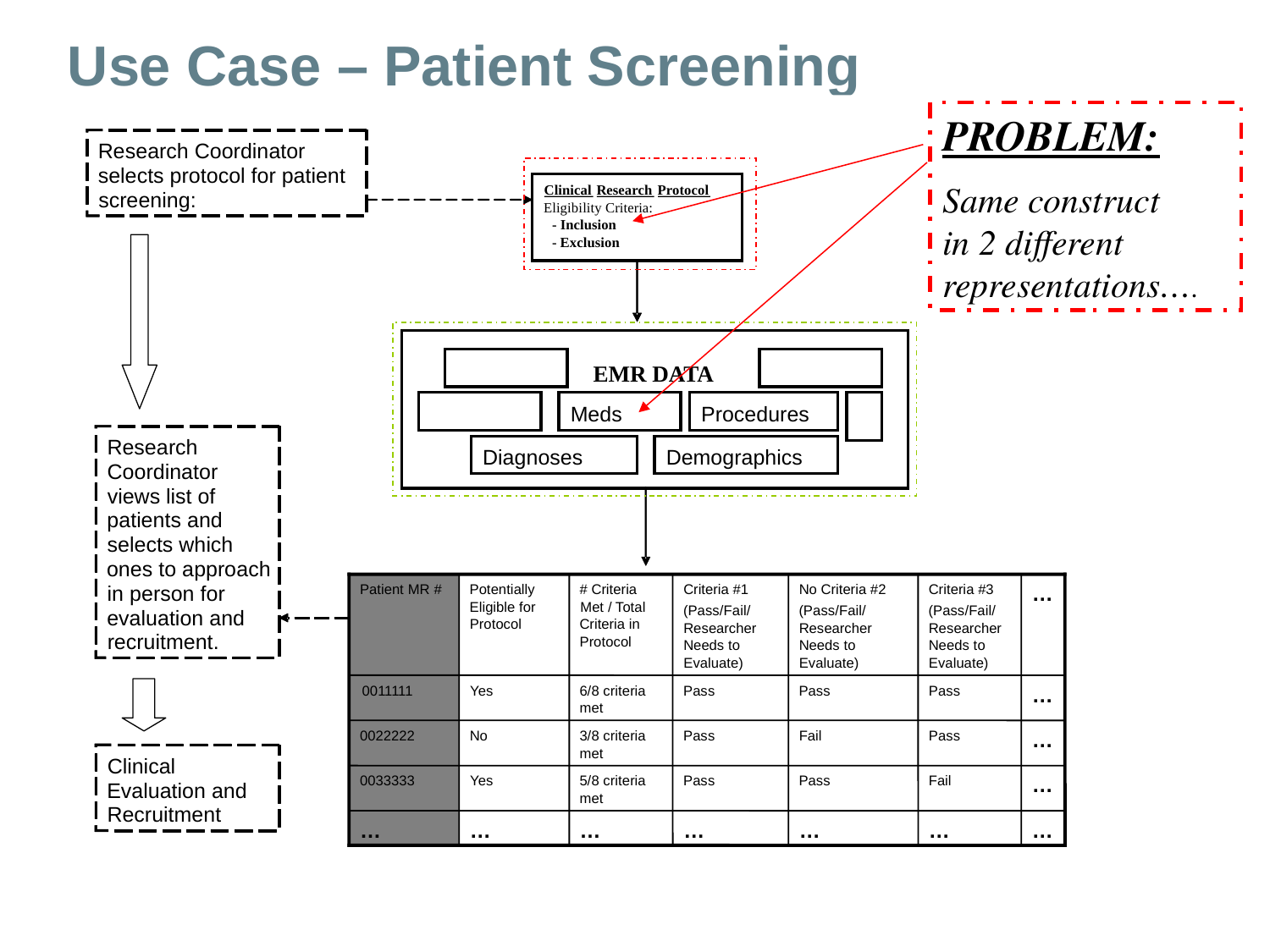

Use Case – Patient Screening

-

-

Research Coordinator
selects protocol for patient

Clinical
Research
Protocol
screening:

Eligibility Criteria:
-
Inclusion
-
Exclusion

EMR DATA

Meds
Procedures

Diagnoses
Demographics

Research
Coordinator
views list of

patients and
selects which
ones to approach

…
Patient MR #
Potentially
# Criteria
Criteria #1
No Criteria #2
Criteria #3
Eligible for
Met / Total
(Pass/Fail/
(Pass/Fail/
(Pass/Fail/
Protocol
Criteria in
Researcher
Researcher
Researcher
Protocol
Needs to
Needs to
Needs to
Evaluate)
Evaluate)
Evaluate)

…
0011111
Yes
6/8 criteria
Pass
Pass
Pass
met

…
0022222
No
3/8 criteria
Pass
Fail
Pass
met

…
0033333
Yes
5/8 criteria
Pass
Pass
Fail
met

…
…
…
…
…
…
…

in person for
evaluation and

recruitment.

Clinical
Evaluation and
Recruitment
PROBLEM:
Same construct     in 2 different representations….